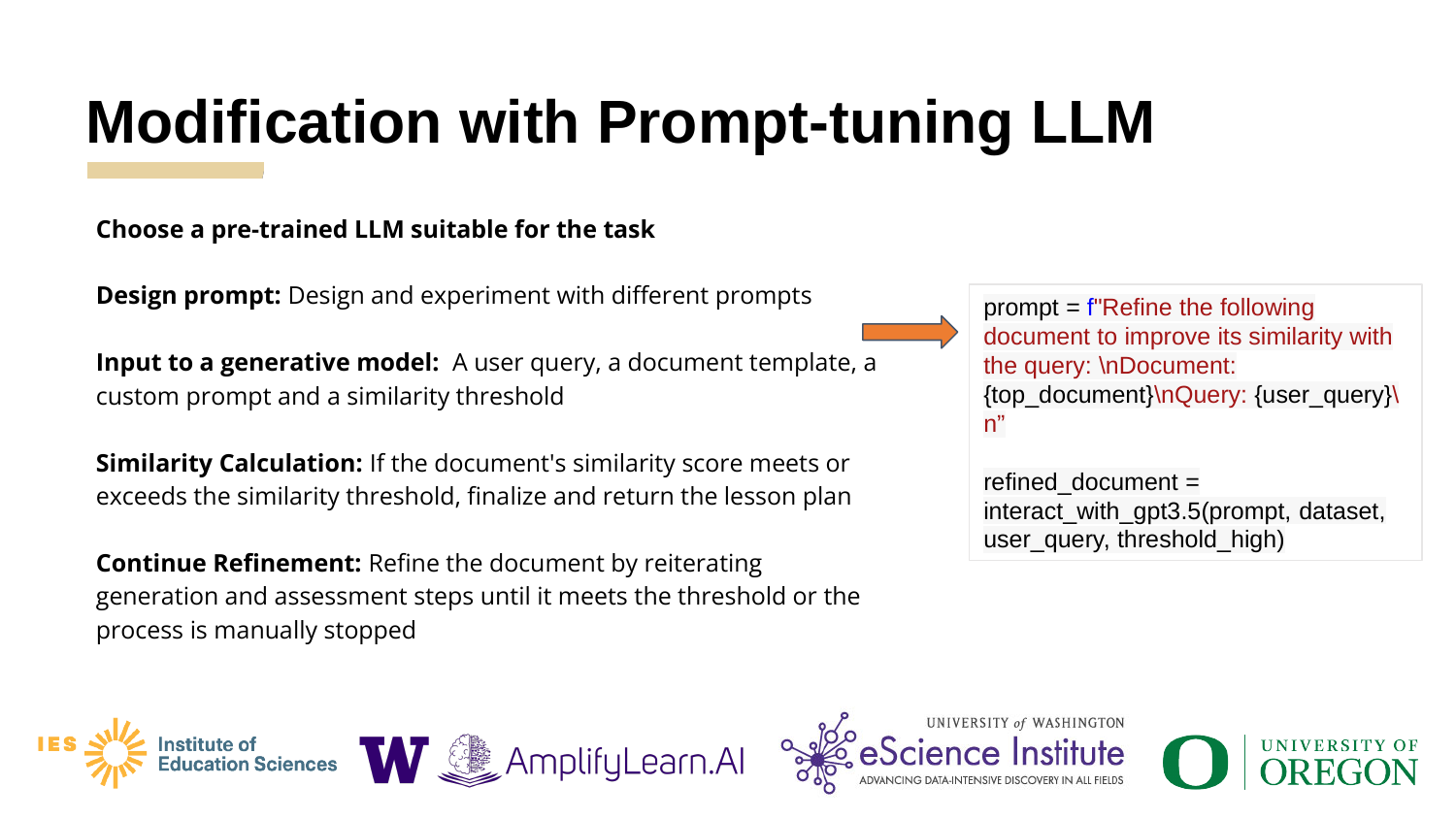

# Modification with Prompt-tuning LLM
Choose a pre-trained LLM suitable for the task

Design prompt: Design and experiment with different prompts

Input to a generative model:  A user query, a document template, a custom prompt and a similarity threshold

Similarity Calculation: If the document's similarity score meets or exceeds the similarity threshold, finalize and return the lesson plan

Continue Refinement: Refine the document by reiterating generation and assessment steps until it meets the threshold or the process is manually stopped
prompt = f"Refine the following document to improve its similarity with the query: \nDocument: {top_document}\nQuery: {user_query}\n”

refined_document = interact_with_gpt3.5(prompt, dataset, user_query, threshold_high)